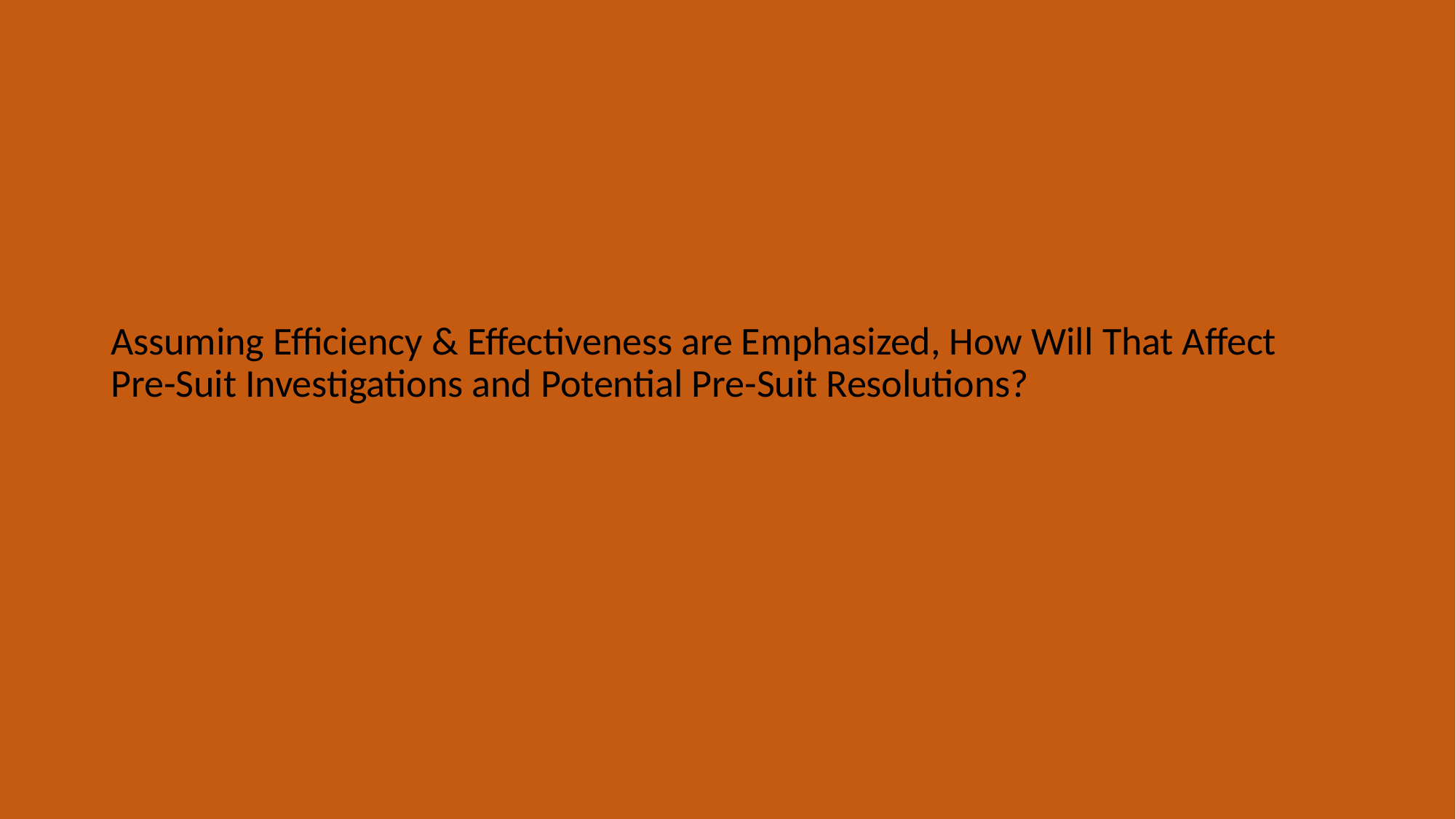

# Assuming Efficiency & Effectiveness are Emphasized, How Will That Affect Pre-Suit Investigations and Potential Pre-Suit Resolutions?